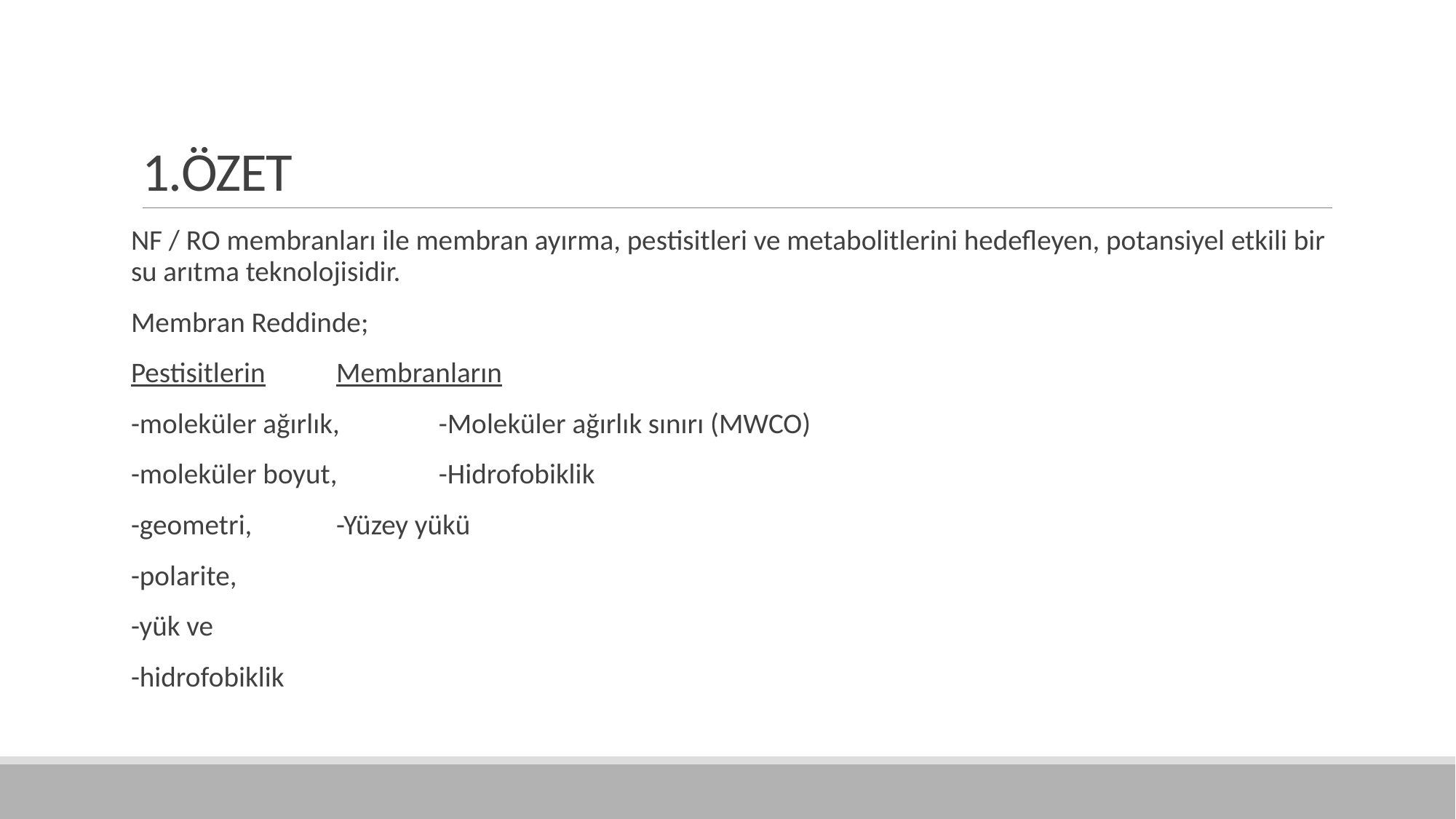

# 1.ÖZET
NF / RO membranları ile membran ayırma, pestisitleri ve metabolitlerini hedefleyen, potansiyel etkili bir su arıtma teknolojisidir.
Membran Reddinde;
Pestisitlerin				Membranların
-moleküler ağırlık, 				-Moleküler ağırlık sınırı (MWCO)
-moleküler boyut, 				-Hidrofobiklik
-geometri, 				-Yüzey yükü
-polarite,
-yük ve
-hidrofobiklik